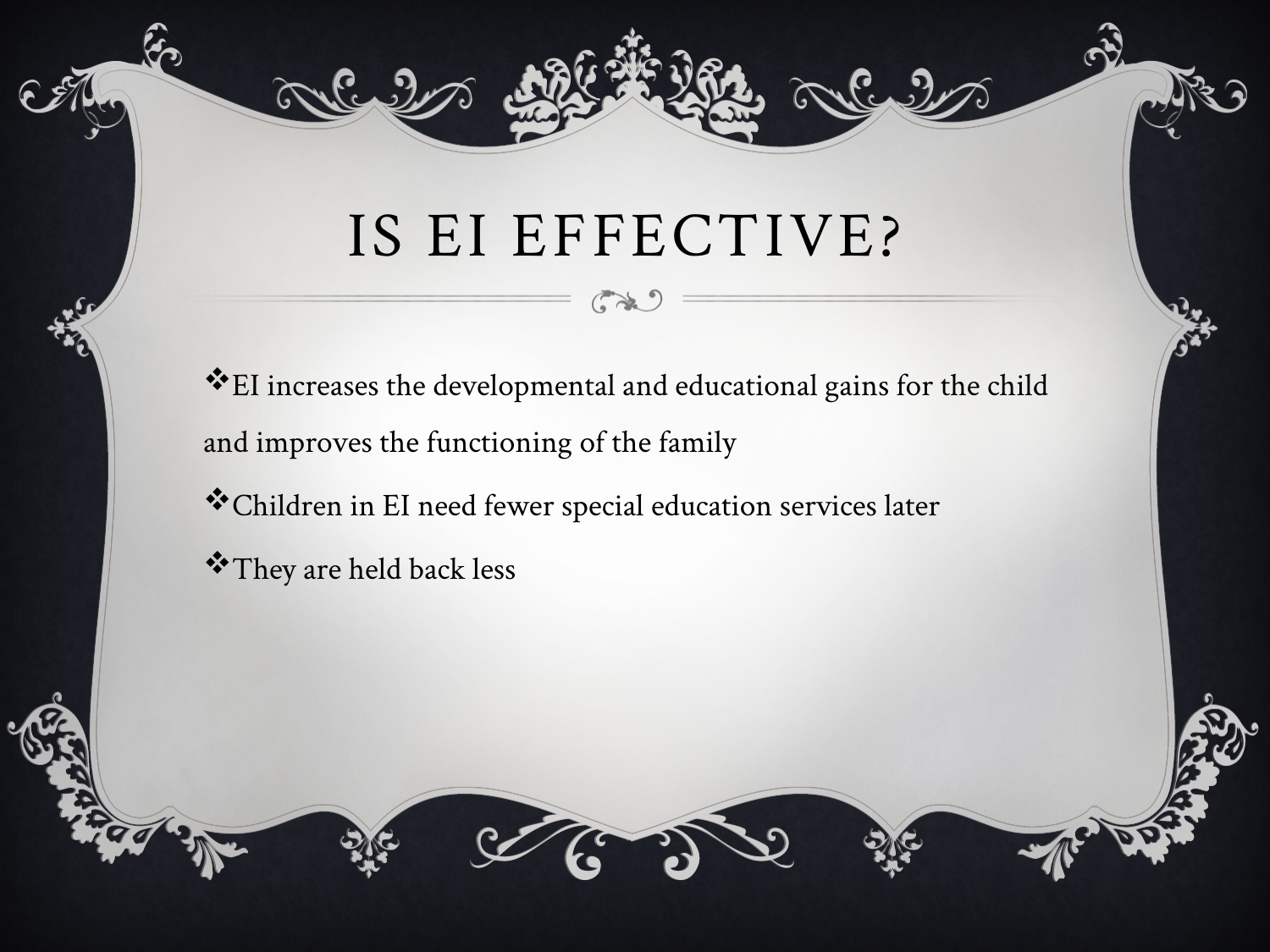

# Is EI effective?
EI increases the developmental and educational gains for the child and improves the functioning of the family
Children in EI need fewer special education services later
They are held back less